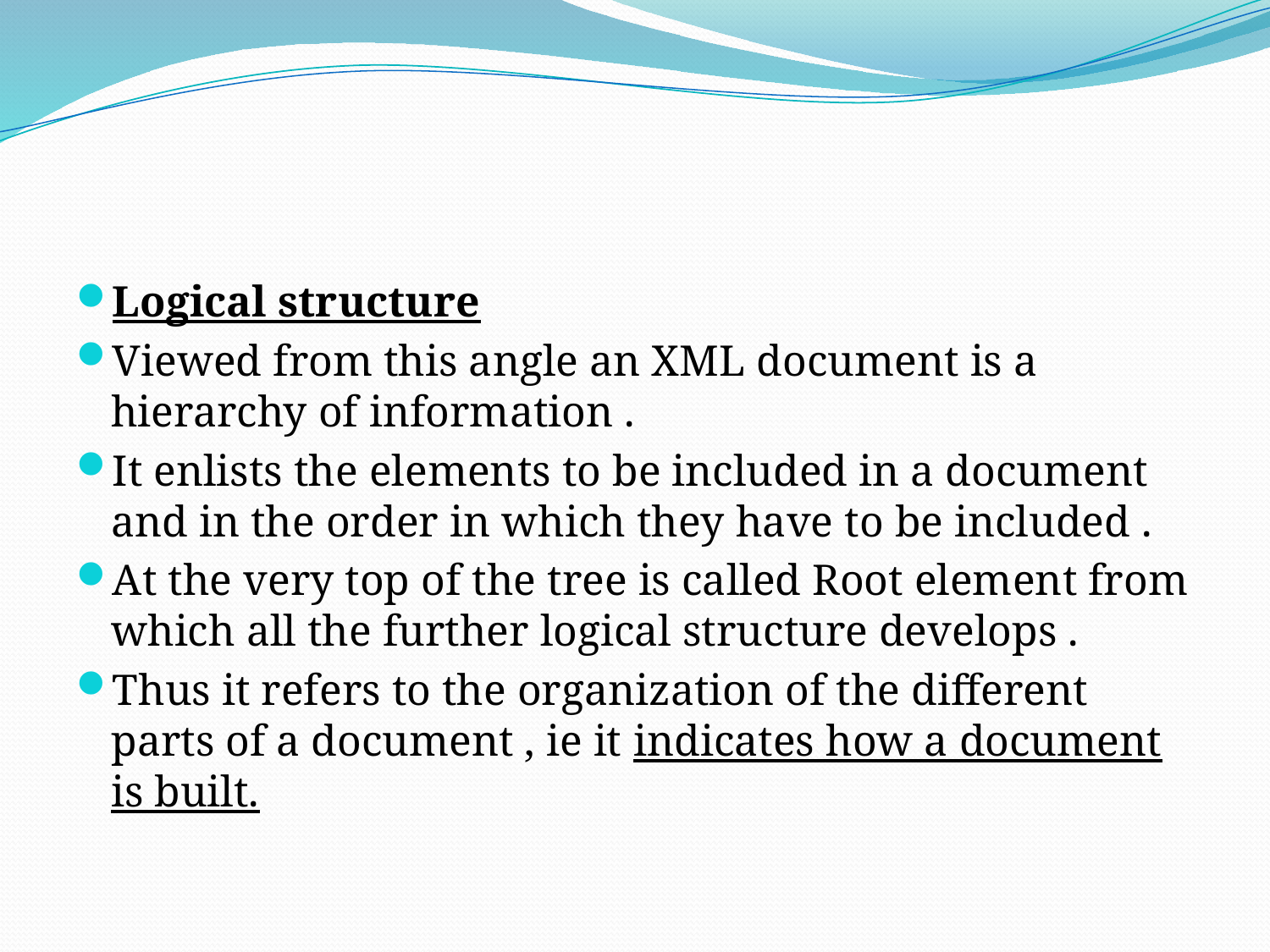

#
Logical structure
Viewed from this angle an XML document is a hierarchy of information .
It enlists the elements to be included in a document and in the order in which they have to be included .
At the very top of the tree is called Root element from which all the further logical structure develops .
Thus it refers to the organization of the different parts of a document , ie it indicates how a document is built.